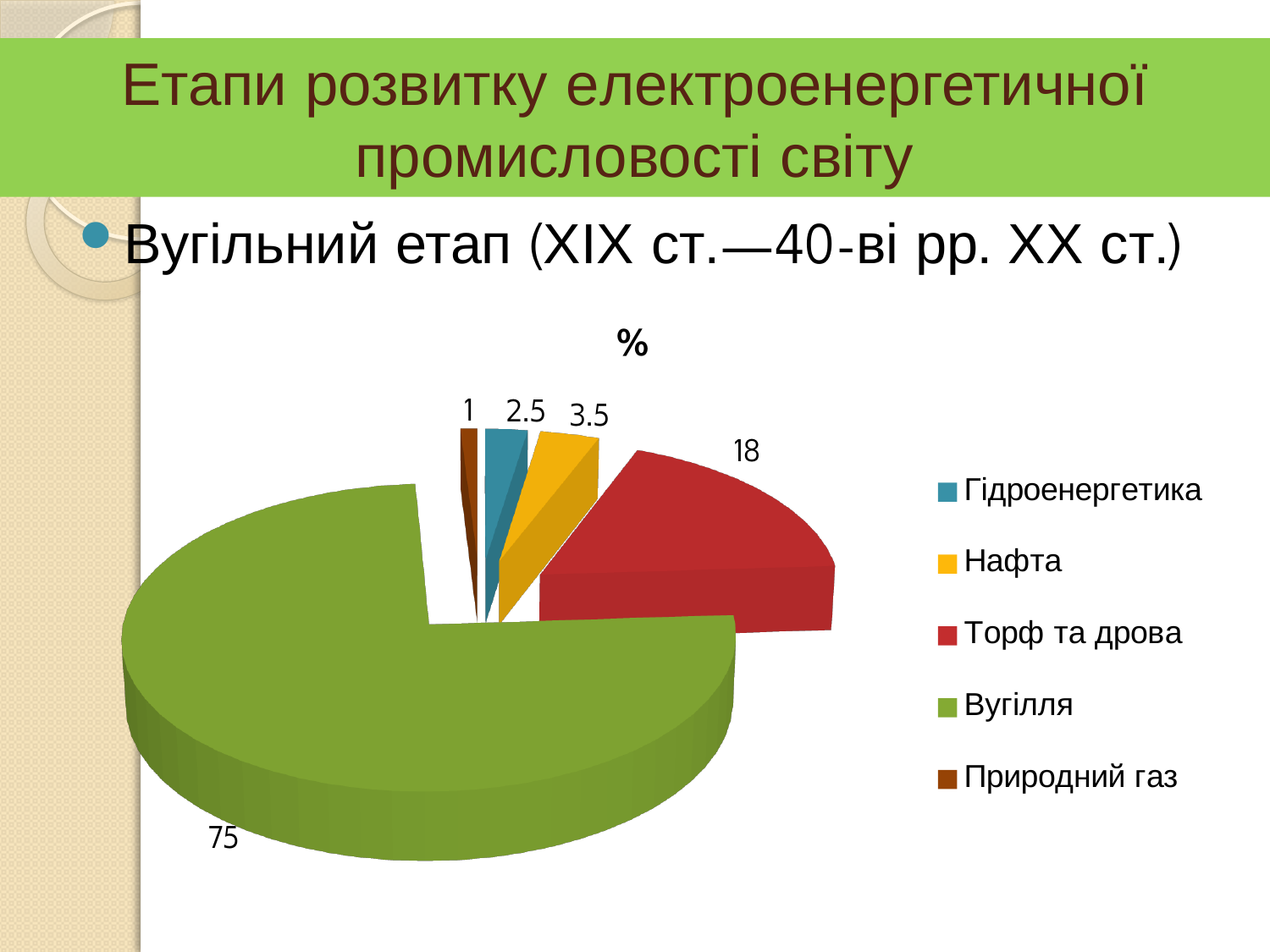

# Етапи розвитку електроенергетичної промисловості світу
Вугільний етап (ХІХ ст.—40-ві рр. ХХ ст.)

[unsupported chart]